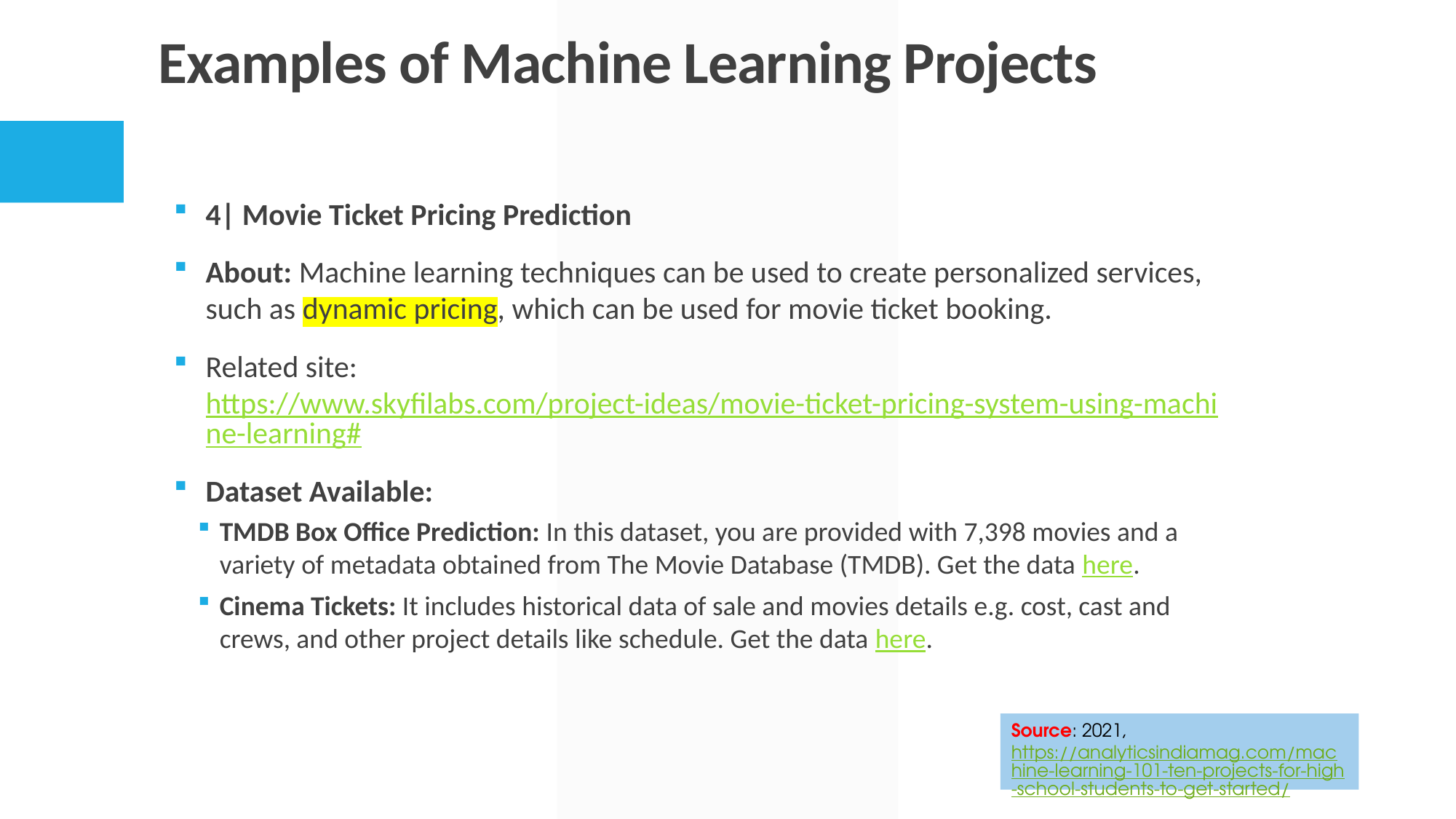

# Examples of Machine Learning Projects
4| Movie Ticket Pricing Prediction
About: Machine learning techniques can be used to create personalized services, such as dynamic pricing, which can be used for movie ticket booking.
Related site: https://www.skyfilabs.com/project-ideas/movie-ticket-pricing-system-using-machine-learning#
Dataset Available:
TMDB Box Office Prediction: In this dataset, you are provided with 7,398 movies and a variety of metadata obtained from The Movie Database (TMDB). Get the data here.
Cinema Tickets: It includes historical data of sale and movies details e.g. cost, cast and crews, and other project details like schedule. Get the data here.

Source: 2021, https://analyticsindiamag.com/machine-learning-101-ten-projects-for-high-school-students-to-get-started/